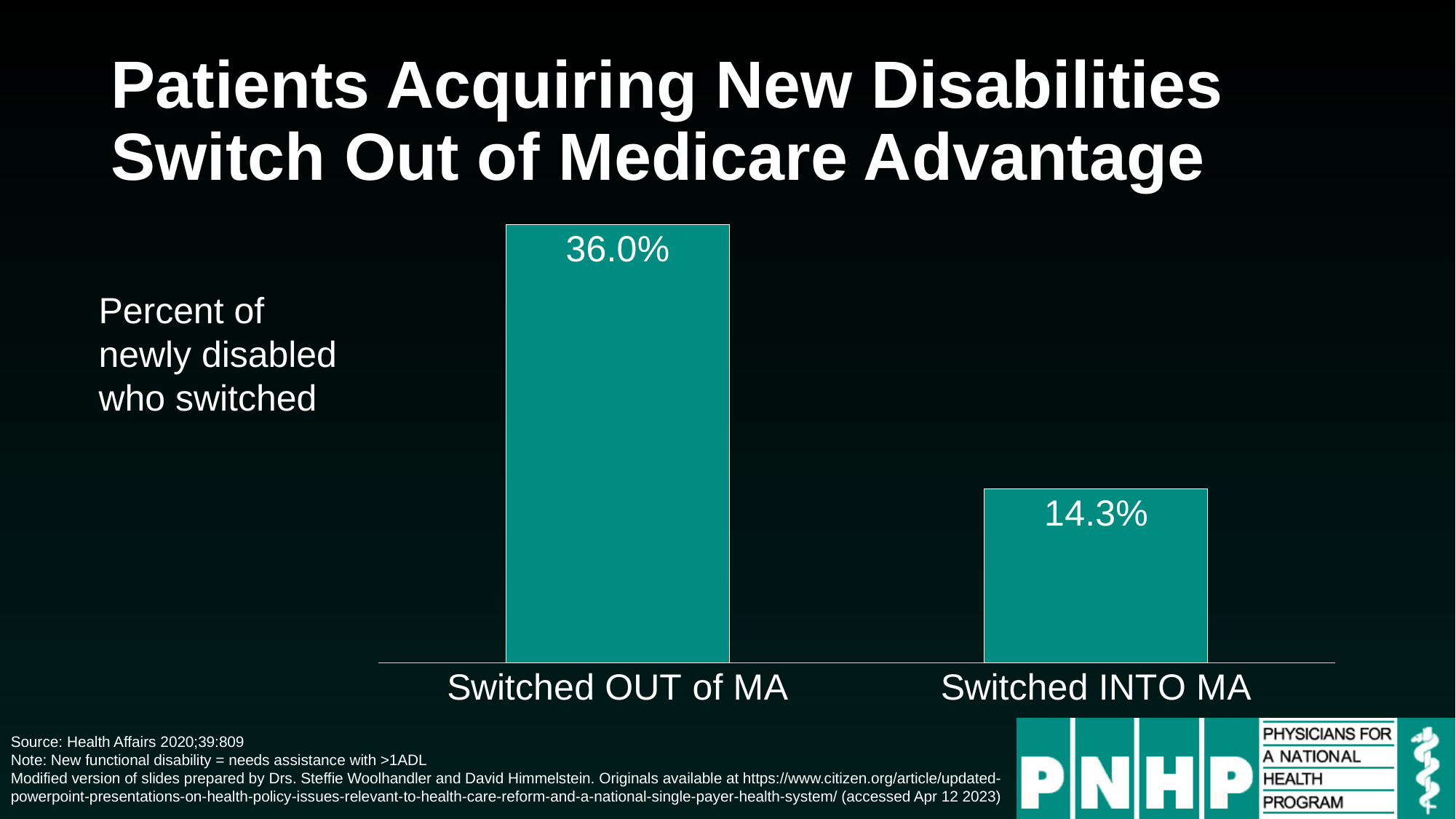

# Patients Acquiring New Disabilities Switch Out of Medicare Advantage

### Chart

| Category | Series 1 |
|---|---|
| Switched OUT of MA | 0.36 |
| Switched INTO MA | 0.143 |
Percent of newly disabled who switched
Source: Health Affairs 2020;39:809
Note: New functional disability = needs assistance with >1ADL
Modified version of slides prepared by Drs. Steffie Woolhandler and David Himmelstein. Originals available at https://www.citizen.org/article/updated-powerpoint-presentations-on-health-policy-issues-relevant-to-health-care-reform-and-a-national-single-payer-health-system/ (accessed Apr 12 2023)